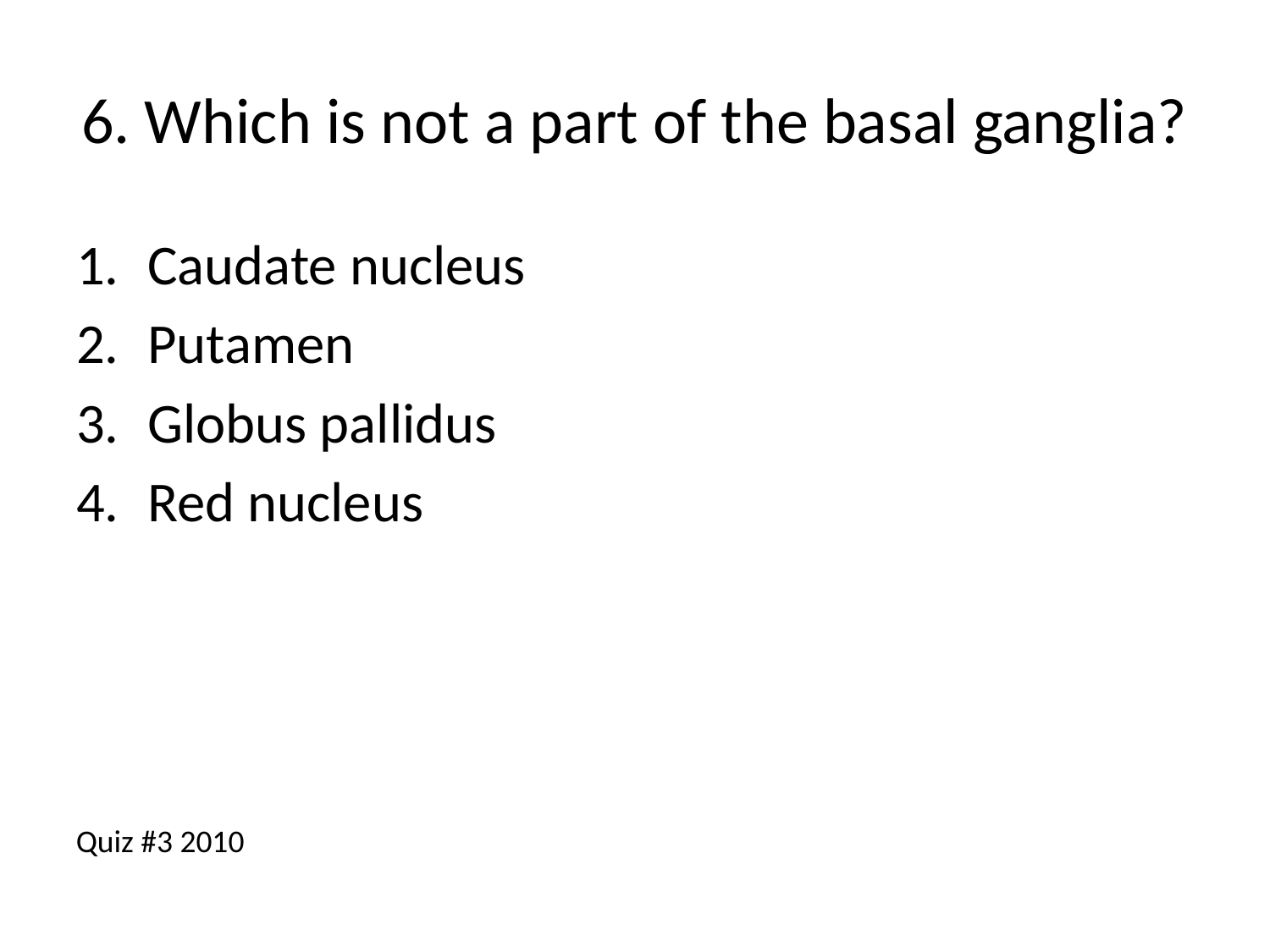

# 6. Which is not a part of the basal ganglia?
Caudate nucleus
Putamen
Globus pallidus
Red nucleus
Quiz #3 2010